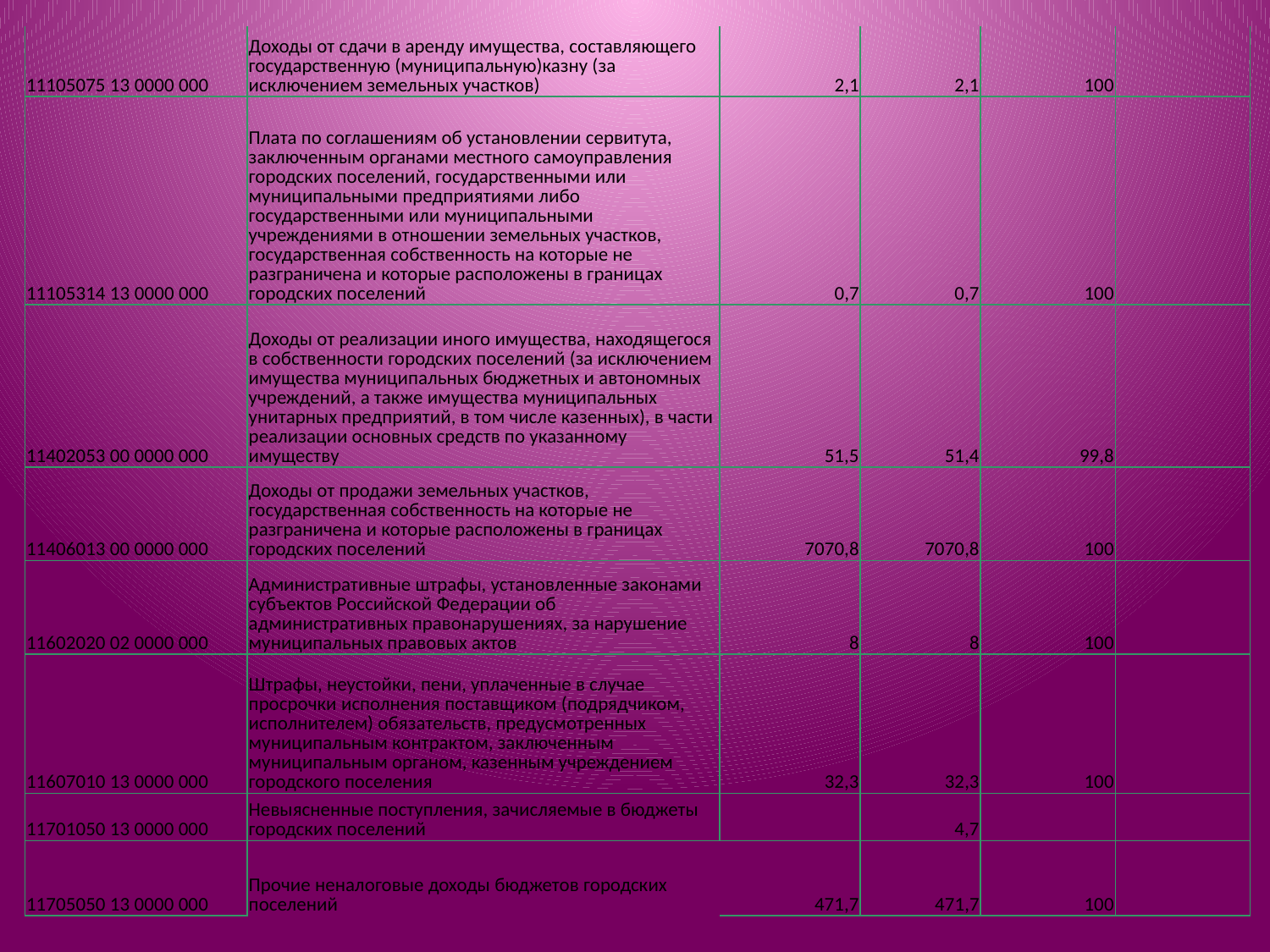

| 11105075 13 0000 000 | Доходы от сдачи в аренду имущества, составляющего государственную (муниципальную)казну (за исключением земельных участков) | 2,1 | 2,1 | 100 |  |
| --- | --- | --- | --- | --- | --- |
| 11105314 13 0000 000 | Плата по соглашениям об установлении сервитута, заключенным органами местного самоуправления городских поселений, государственными или муниципальными предприятиями либо государственными или муниципальными учреждениями в отношении земельных участков, государственная собственность на которые не разграничена и которые расположены в границах городских поселений | 0,7 | 0,7 | 100 |  |
| 11402053 00 0000 000 | Доходы от реализации иного имущества, находящегося в собственности городских поселений (за исключением имущества муниципальных бюджетных и автономных учреждений, а также имущества муниципальных унитарных предприятий, в том числе казенных), в части реализации основных средств по указанному имуществу | 51,5 | 51,4 | 99,8 |  |
| 11406013 00 0000 000 | Доходы от продажи земельных участков, государственная собственность на которые не разграничена и которые расположены в границах городских поселений | 7070,8 | 7070,8 | 100 |  |
| 11602020 02 0000 000 | Административные штрафы, установленные законами субъектов Российской Федерации об административных правонарушениях, за нарушение муниципальных правовых актов | 8 | 8 | 100 |  |
| 11607010 13 0000 000 | Штрафы, неустойки, пени, уплаченные в случае просрочки исполнения поставщиком (подрядчиком, исполнителем) обязательств, предусмотренных муниципальным контрактом, заключенным муниципальным органом, казенным учреждением городского поселения | 32,3 | 32,3 | 100 |  |
| 11701050 13 0000 000 | Невыясненные поступления, зачисляемые в бюджеты городских поселений |  | 4,7 |  |  |
| 11705050 13 0000 000 | Прочие неналоговые доходы бюджетов городских поселений | 471,7 | 471,7 | 100 |  |